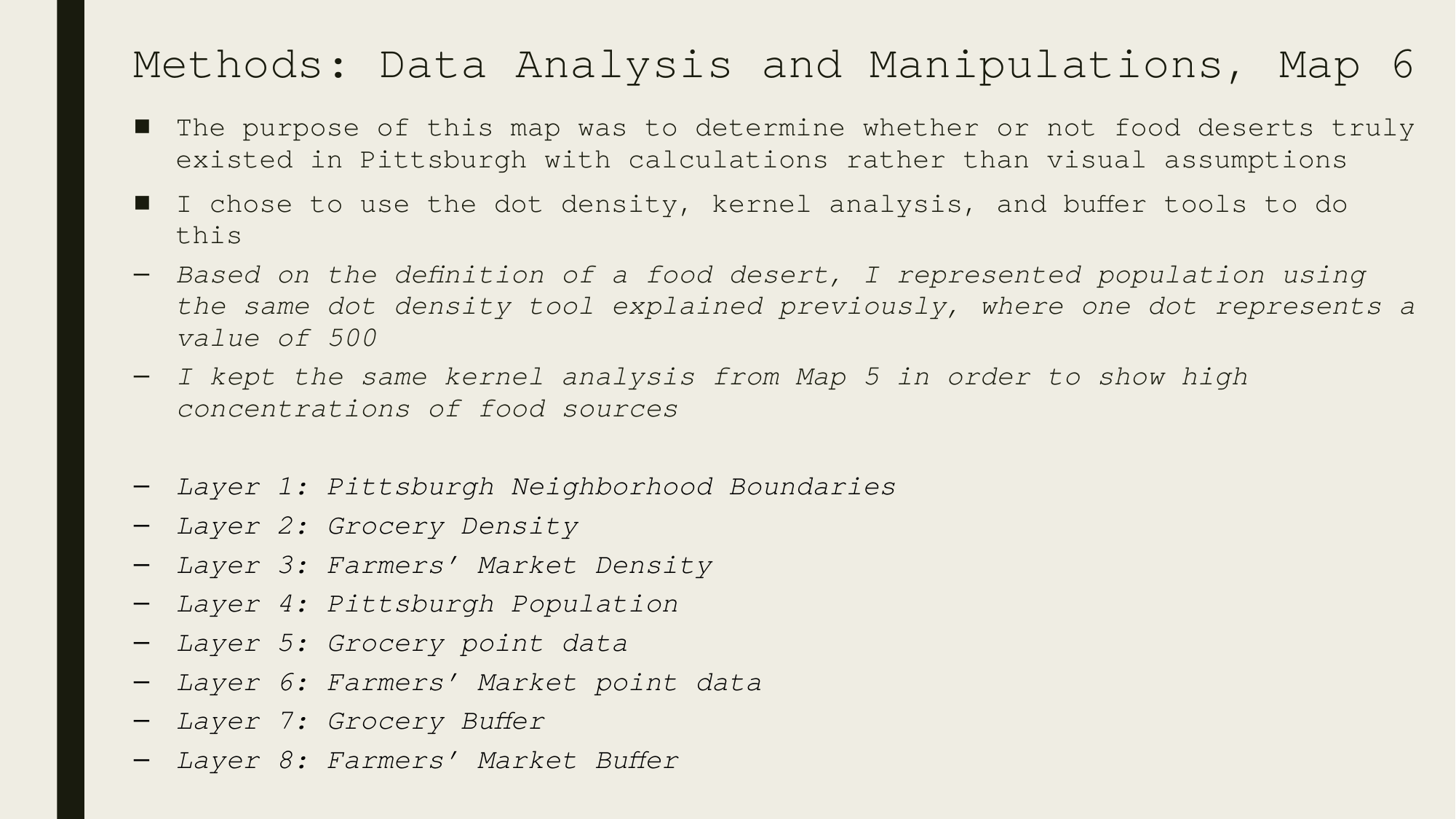

# Methods: Data Analysis and Manipulations, Map 6
The purpose of this map was to determine whether or not food deserts truly existed in Pittsburgh with calculations rather than visual assumptions
I chose to use the dot density, kernel analysis, and buffer tools to do this
Based on the definition of a food desert, I represented population using the same dot density tool explained previously, where one dot represents a value of 500
I kept the same kernel analysis from Map 5 in order to show high concentrations of food sources

Layer 1: Pittsburgh Neighborhood Boundaries
Layer 2: Grocery Density
Layer 3: Farmers’ Market Density
Layer 4: Pittsburgh Population
Layer 5: Grocery point data
Layer 6: Farmers’ Market point data
Layer 7: Grocery Buffer
Layer 8: Farmers’ Market Buffer